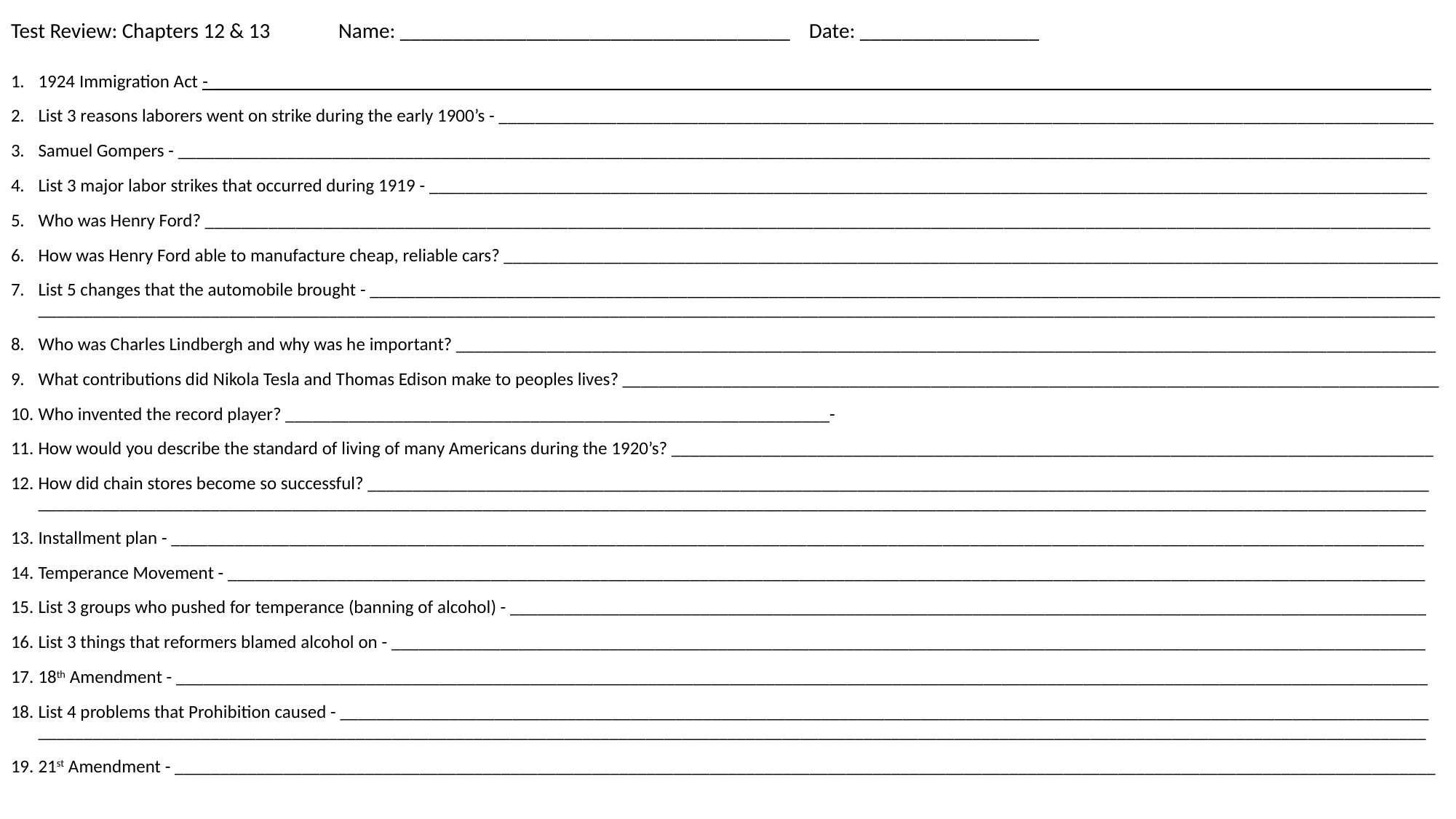

# Test Review: Chapters 12 & 13	Name: _____________________________________    Date: _________________
1924 Immigration Act - ______________________________________________________________________________________________________________________________________
List 3 reasons laborers went on strike during the early 1900’s - _______________________________________________________________________________________________________
Samuel Gompers - __________________________________________________________________________________________________________________________________________
List 3 major labor strikes that occurred during 1919 - ______________________________________________________________________________________________________________
Who was Henry Ford? _______________________________________________________________________________________________________________________________________
How was Henry Ford able to manufacture cheap, reliable cars? _______________________________________________________________________________________________________
List 5 changes that the automobile brought - ______________________________________________________________________________________________________________________ __________________________________________________________________________________________________________________________________________________________
Who was Charles Lindbergh and why was he important? ____________________________________________________________________________________________________________
What contributions did Nikola Tesla and Thomas Edison make to peoples lives? __________________________________________________________________________________________
Who invented the record player? ____________________________________________________________-
How would you describe the standard of living of many Americans during the 1920’s? ____________________________________________________________________________________
How did chain stores become so successful? _____________________________________________________________________________________________________________________ _________________________________________________________________________________________________________________________________________________________
Installment plan - __________________________________________________________________________________________________________________________________________
Temperance Movement - ____________________________________________________________________________________________________________________________________
List 3 groups who pushed for temperance (banning of alcohol) - _____________________________________________________________________________________________________
List 3 things that reformers blamed alcohol on - __________________________________________________________________________________________________________________
18th Amendment - __________________________________________________________________________________________________________________________________________
List 4 problems that Prohibition caused - ________________________________________________________________________________________________________________________ _________________________________________________________________________________________________________________________________________________________
21st Amendment - ___________________________________________________________________________________________________________________________________________